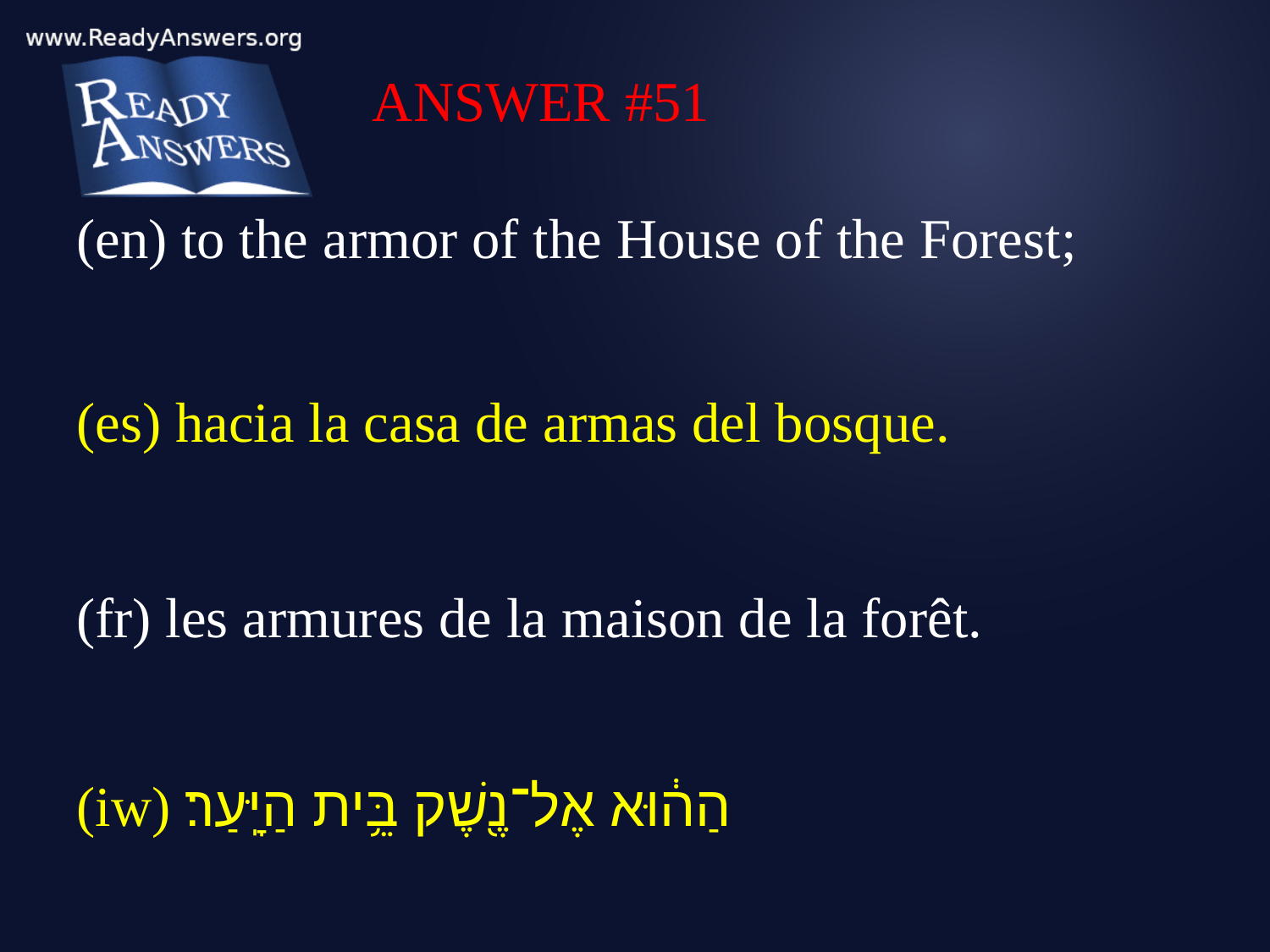

ANSWER #51
(en) to the armor of the House of the Forest;
(es) hacia la casa de armas del bosque.
(fr) les armures de la maison de la forêt.
(iw) הַה֔וּא אֶל־נֶ֖שֶׁק בֵּ֥ית הַיָּֽעַר׃